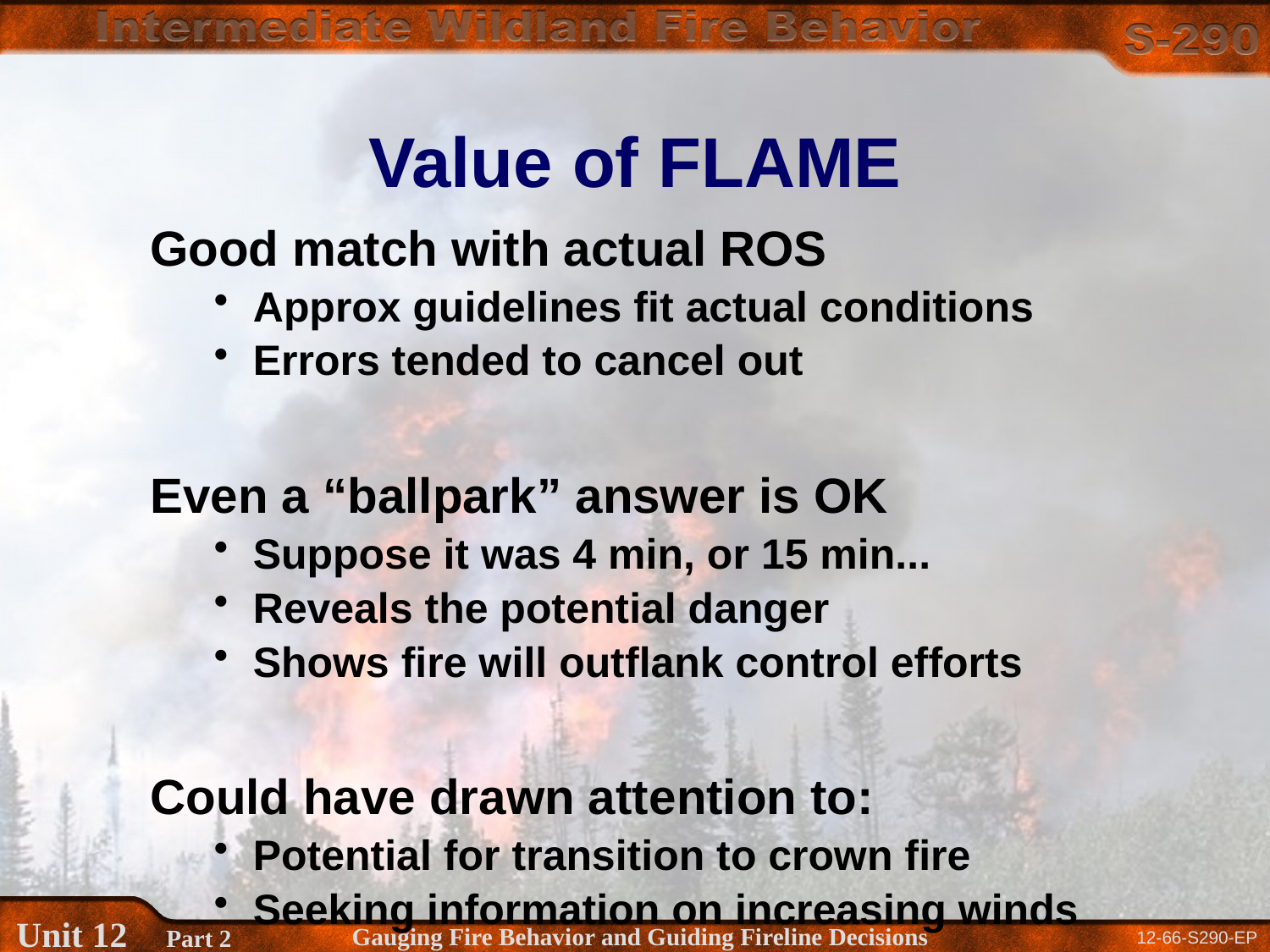

# Value of FLAME
Good match with actual ROS
Approx guidelines fit actual conditions
Errors tended to cancel out

Even a “ballpark” answer is OK
Suppose it was 4 min, or 15 min...
Reveals the potential danger
Shows fire will outflank control efforts

Could have drawn attention to:
Potential for transition to crown fire
Seeking information on increasing winds